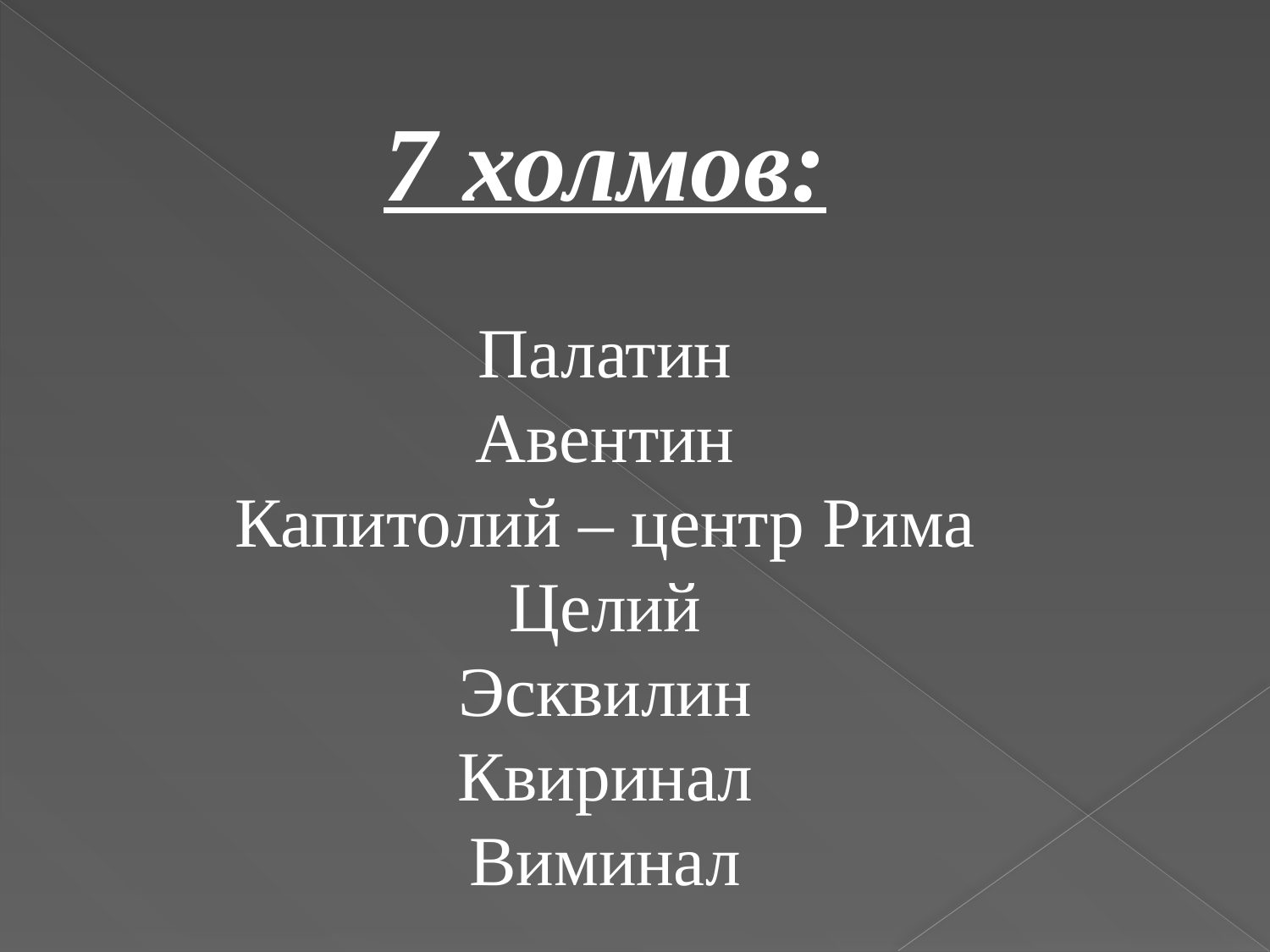

7 холмов:

Палатин
Авентин
Капитолий – центр Рима
Целий
Эсквилин
Квиринал
Виминал